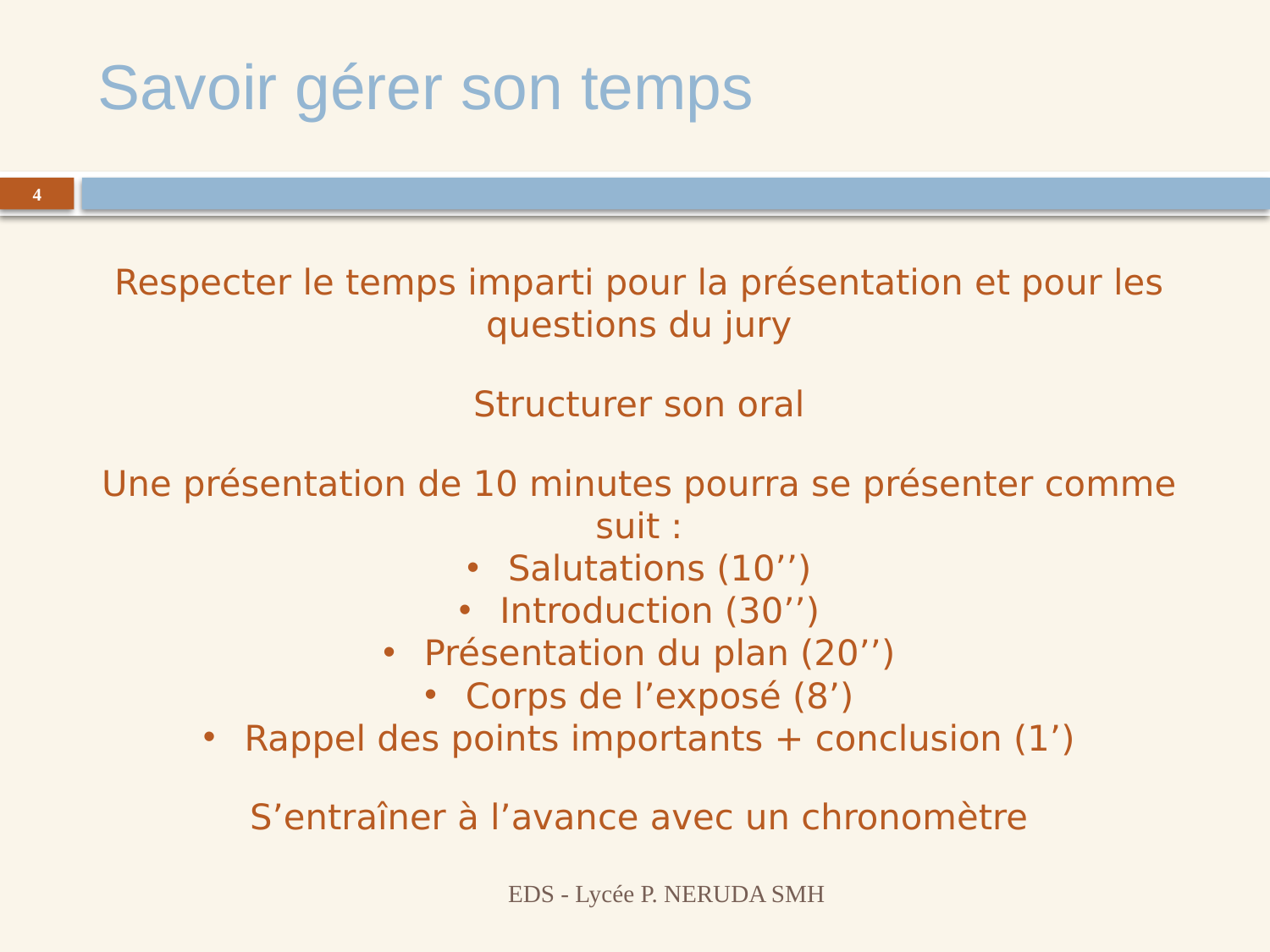

# Savoir gérer son temps
4
Respecter le temps imparti pour la présentation et pour les questions du jury
Structurer son oral
Une présentation de 10 minutes pourra se présenter comme suit :
 Salutations (10’’)
 Introduction (30’’)
 Présentation du plan (20’’)
 Corps de l’exposé (8’)
 Rappel des points importants + conclusion (1’)
S’entraîner à l’avance avec un chronomètre
EDS - Lycée P. NERUDA SMH